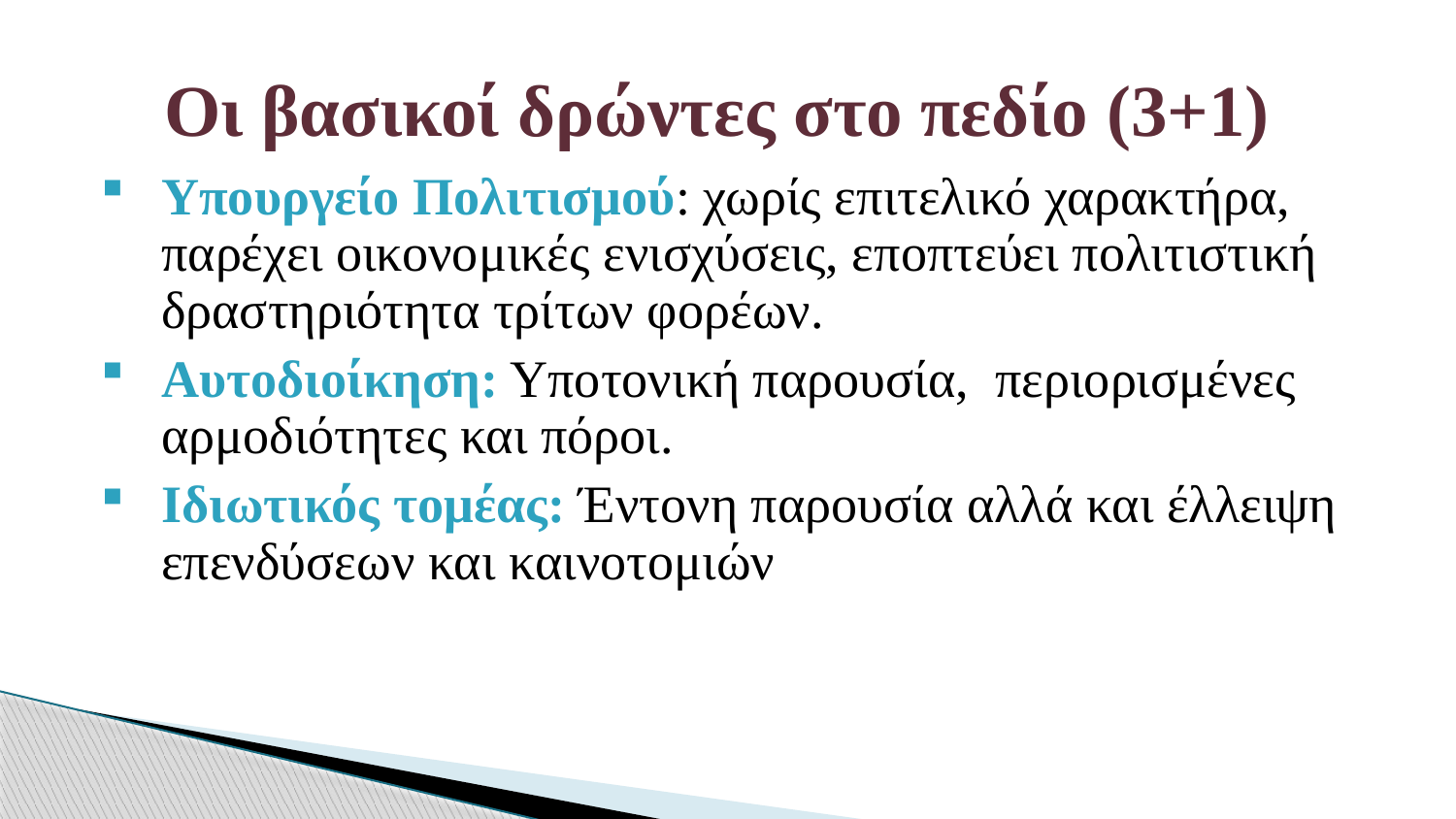

# Οι βασικοί δρώντες στο πεδίο (3+1)
Υπουργείο Πολιτισμού: χωρίς επιτελικό χαρακτήρα, παρέχει οικονομικές ενισχύσεις, εποπτεύει πολιτιστική δραστηριότητα τρίτων φορέων.
Αυτοδιοίκηση: Υποτονική παρουσία,  περιορισμένες αρμοδιότητες και πόροι.
Ιδιωτικός τομέας: Έντονη παρουσία αλλά και έλλειψη επενδύσεων και καινοτομιών